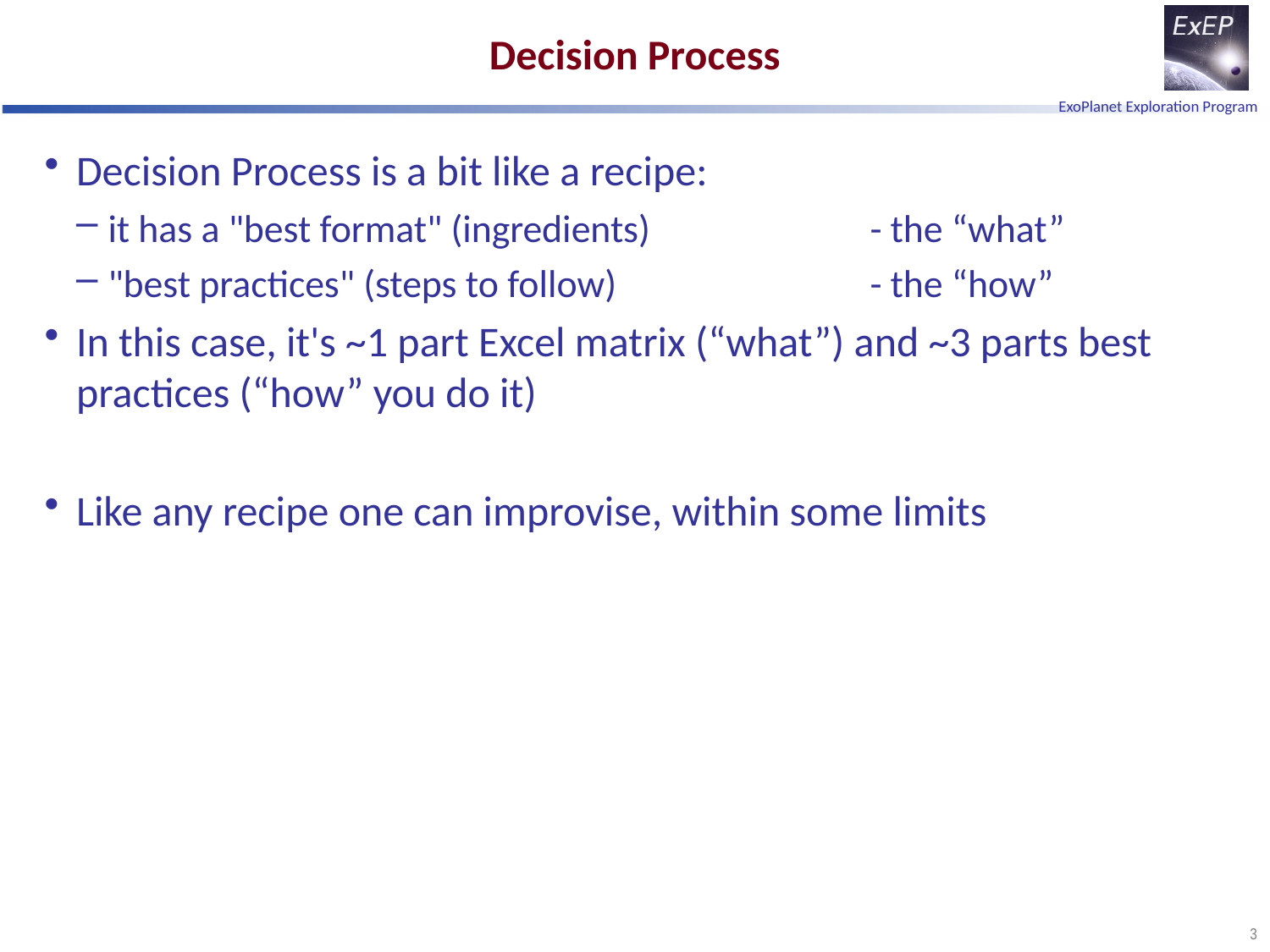

# Decision Process
Decision Process is a bit like a recipe:
it has a "best format" (ingredients)		- the “what”
"best practices" (steps to follow)		- the “how”
In this case, it's ~1 part Excel matrix (“what”) and ~3 parts best practices (“how” you do it)

Like any recipe one can improvise, within some limits

3